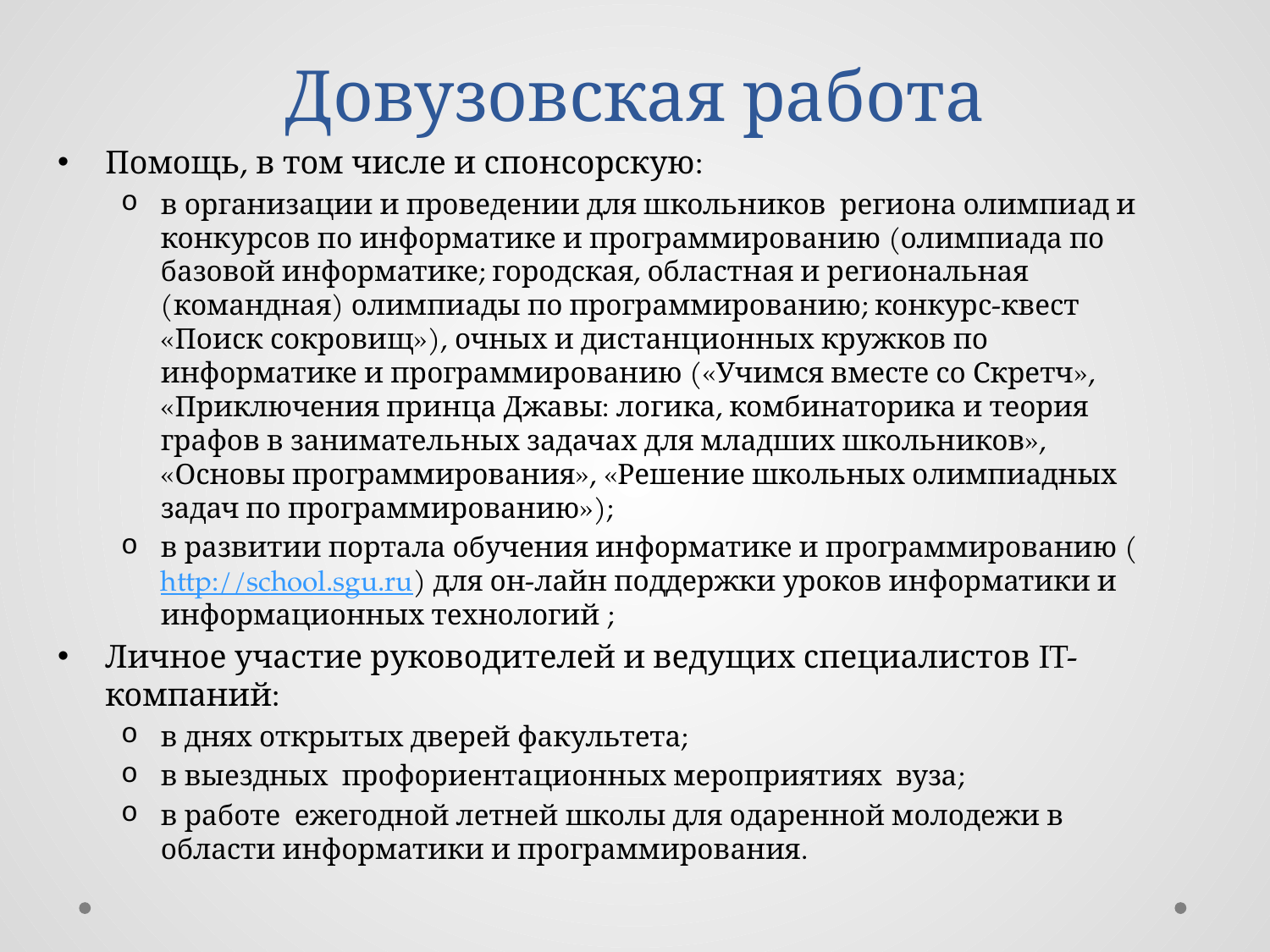

# Довузовская работа
Помощь, в том числе и спонсорскую:
в организации и проведении для школьников  региона олимпиад и конкурсов по информатике и программированию (олимпиада по базовой информатике; городская, областная и региональная  (командная) олимпиады по программированию; конкурс-квест  «Поиск сокровищ»), очных и дистанционных кружков по информатике и программированию («Учимся вместе со Скретч», «Приключения принца Джавы: логика, комбинаторика и теория графов в занимательных задачах для младших школьников», «Основы программирования», «Решение школьных олимпиадных задач по программированию»);
в развитии портала обучения информатике и программированию (http://school.sgu.ru) для он-лайн поддержки уроков информатики и информационных технологий ;
Личное участие руководителей и ведущих специалистов IT-компаний:
в днях открытых дверей факультета;
в выездных  профориентационных мероприятиях  вуза;
в работе  ежегодной летней школы для одаренной молодежи в области информатики и программирования.